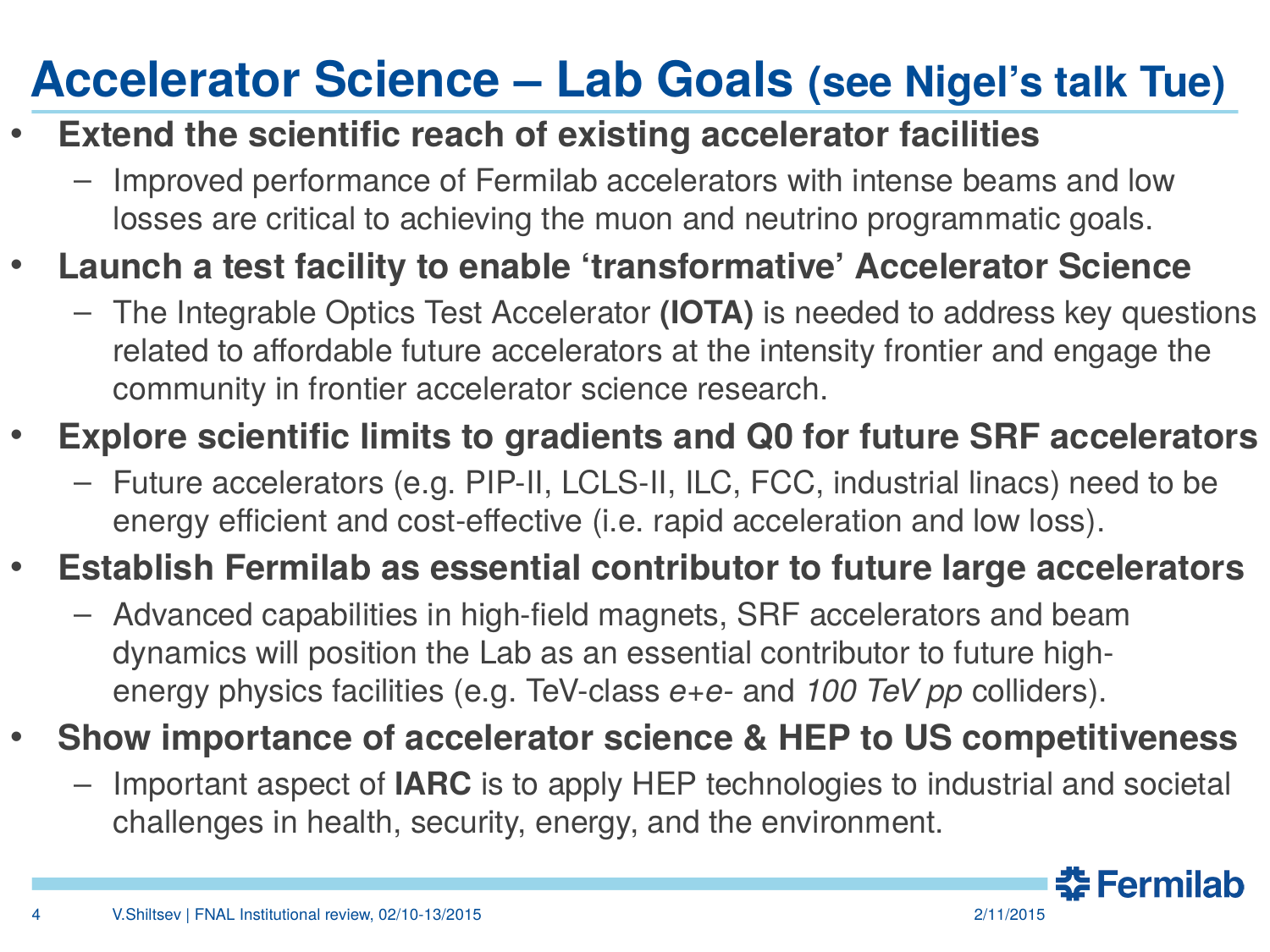

# Accelerator Science – Lab Goals (see Nigel’s talk Tue)

Extend the scientific reach of existing accelerator facilities
Improved performance of Fermilab accelerators with intense beams and low losses are critical to achieving the muon and neutrino programmatic goals.
Launch a test facility to enable ‘transformative’ Accelerator Science
The Integrable Optics Test Accelerator (IOTA) is needed to address key questions related to affordable future accelerators at the intensity frontier and engage the community in frontier accelerator science research.
Explore scientific limits to gradients and Q0 for future SRF accelerators
Future accelerators (e.g. PIP-II, LCLS-II, ILC, FCC, industrial linacs) need to be energy efficient and cost-effective (i.e. rapid acceleration and low loss).
Establish Fermilab as essential contributor to future large accelerators
Advanced capabilities in high-field magnets, SRF accelerators and beam dynamics will position the Lab as an essential contributor to future high-energy physics facilities (e.g. TeV-class e+e- and 100 TeV pp colliders).
Show importance of accelerator science & HEP to US competitiveness
Important aspect of IARC is to apply HEP technologies to industrial and societal challenges in health, security, energy, and the environment.
4
V.Shiltsev | FNAL Institutional review, 02/10-13/2015
2/11/2015